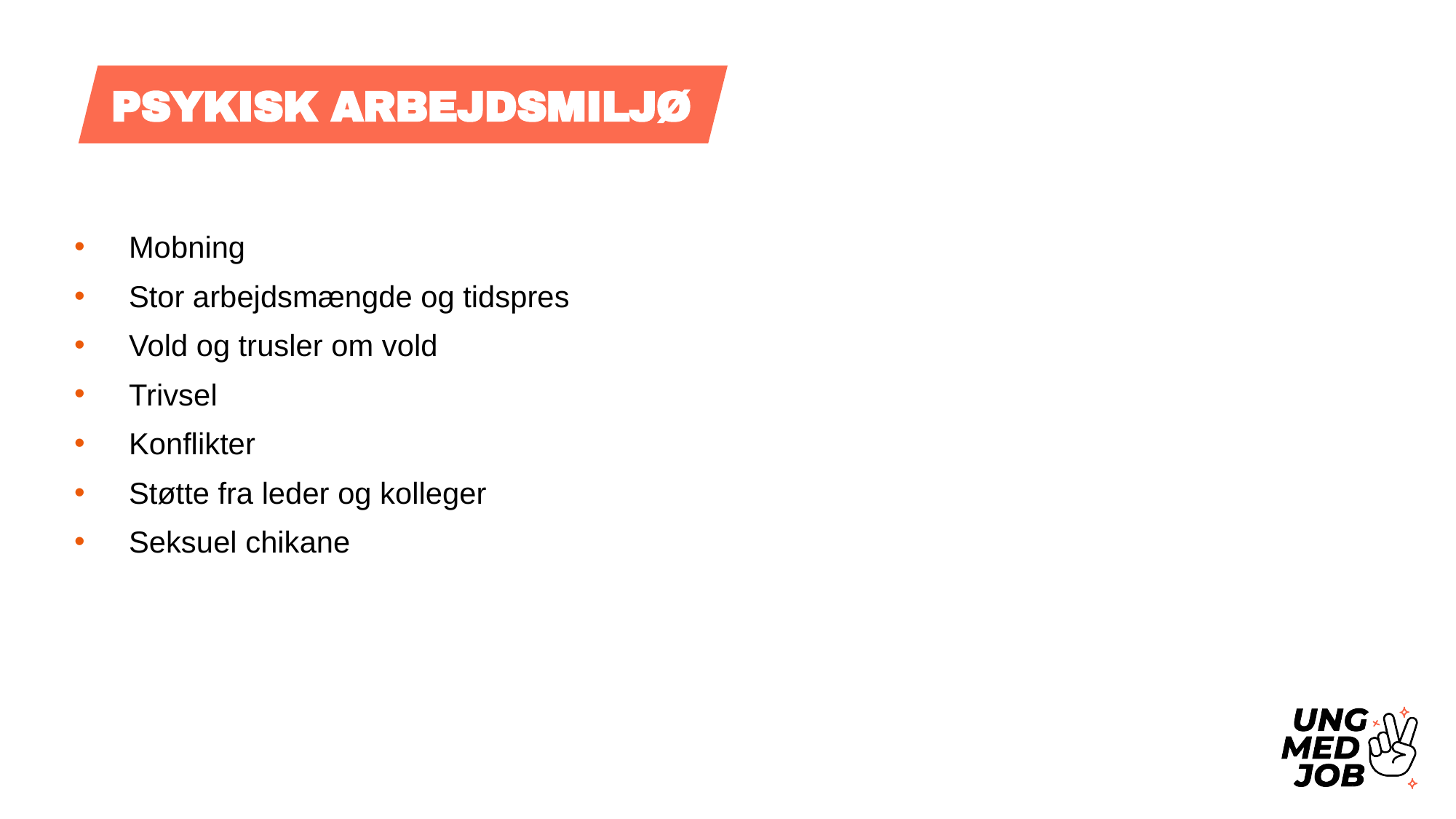

PSYKISK ARBEJDSMILJØ

Mobning
Stor arbejdsmængde og tidspres
Vold og trusler om vold
Trivsel
Konflikter
Støtte fra leder og kolleger
Seksuel chikane
Del 5. Hvad er arbejdsmiljø?